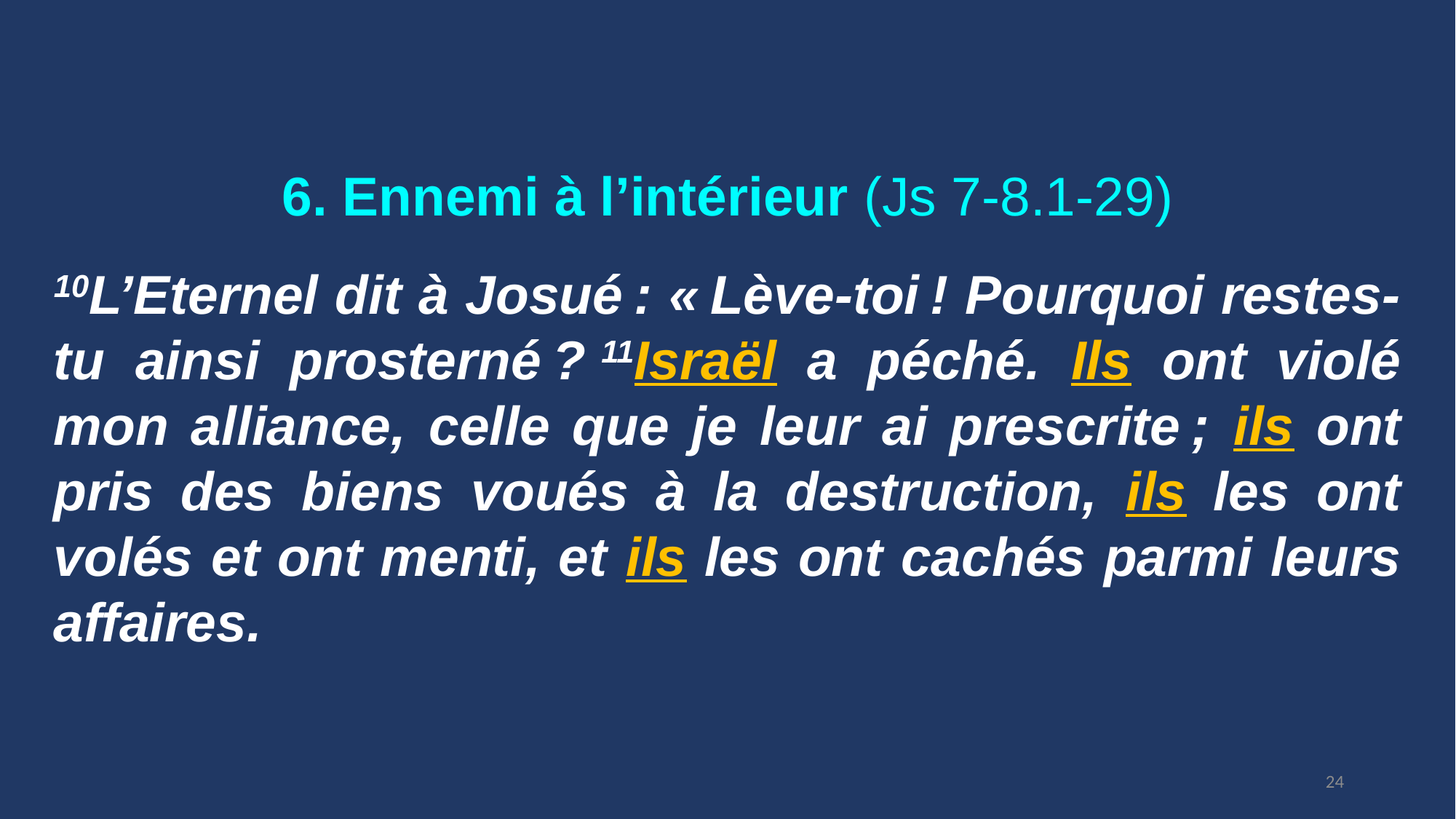

6. Ennemi à l’intérieur (Js 7-8.1-29)

10L’Eternel dit à Josué : « Lève-toi ! Pourquoi restes-tu ainsi prosterné ? 11Israël a péché. Ils ont violé mon alliance, celle que je leur ai prescrite ; ils ont pris des biens voués à la destruction, ils les ont volés et ont menti, et ils les ont cachés parmi leurs affaires.
24